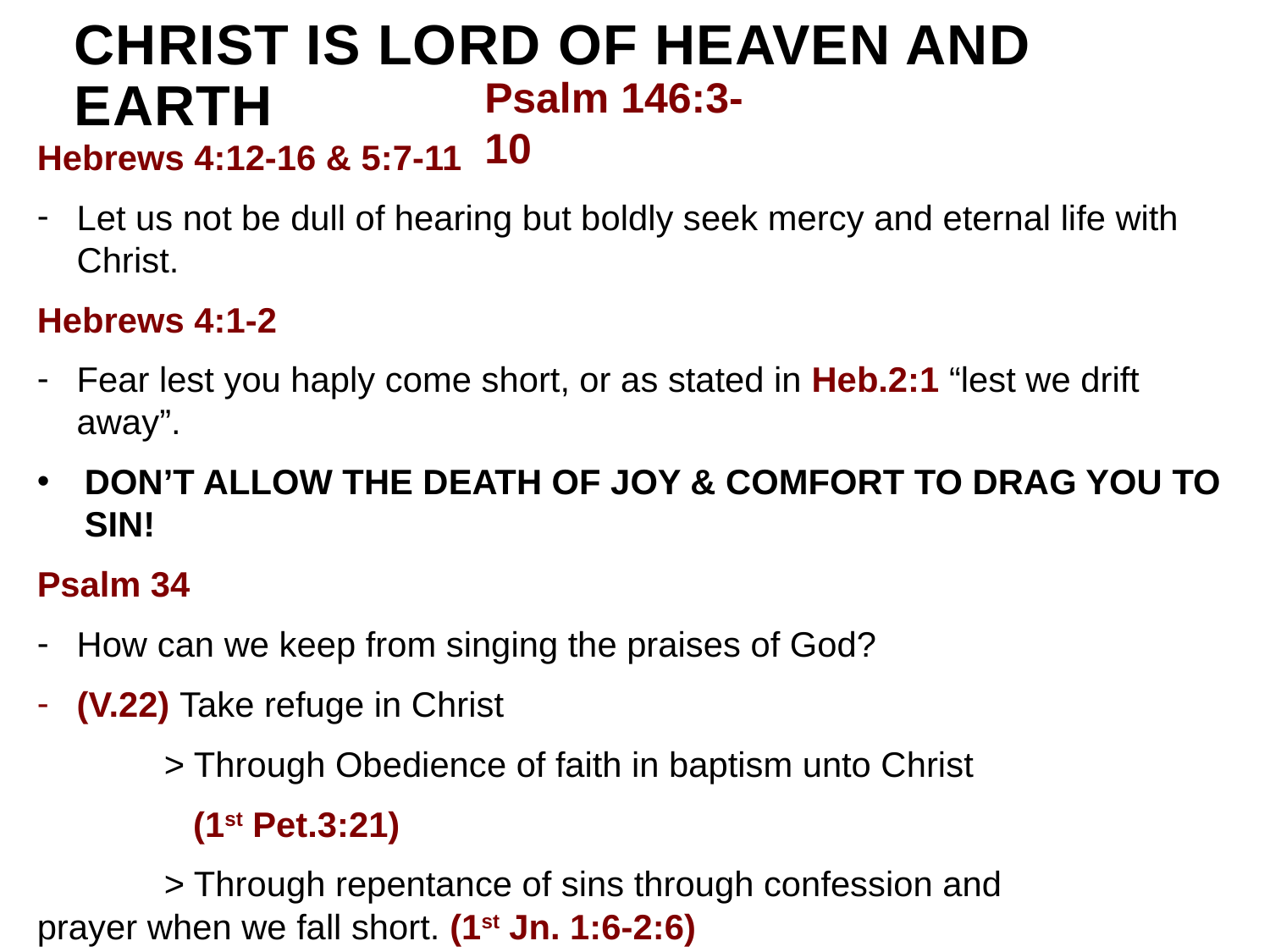

# Christ is lord of heaven and earth
Psalm 146:3-10
Hebrews 4:12-16 & 5:7-11
Let us not be dull of hearing but boldly seek mercy and eternal life with Christ.
Hebrews 4:1-2
Fear lest you haply come short, or as stated in Heb.2:1 “lest we drift away”.
DON’T ALLOW THE DEATH OF JOY & COMFORT TO DRAG YOU TO SIN!
Psalm 34
How can we keep from singing the praises of God?
(V.22) Take refuge in Christ
	> Through Obedience of faith in baptism unto Christ
	   (1st Pet.3:21)
	> Through repentance of sins through confession and 	     	   prayer when we fall short. (1st Jn. 1:6-2:6)